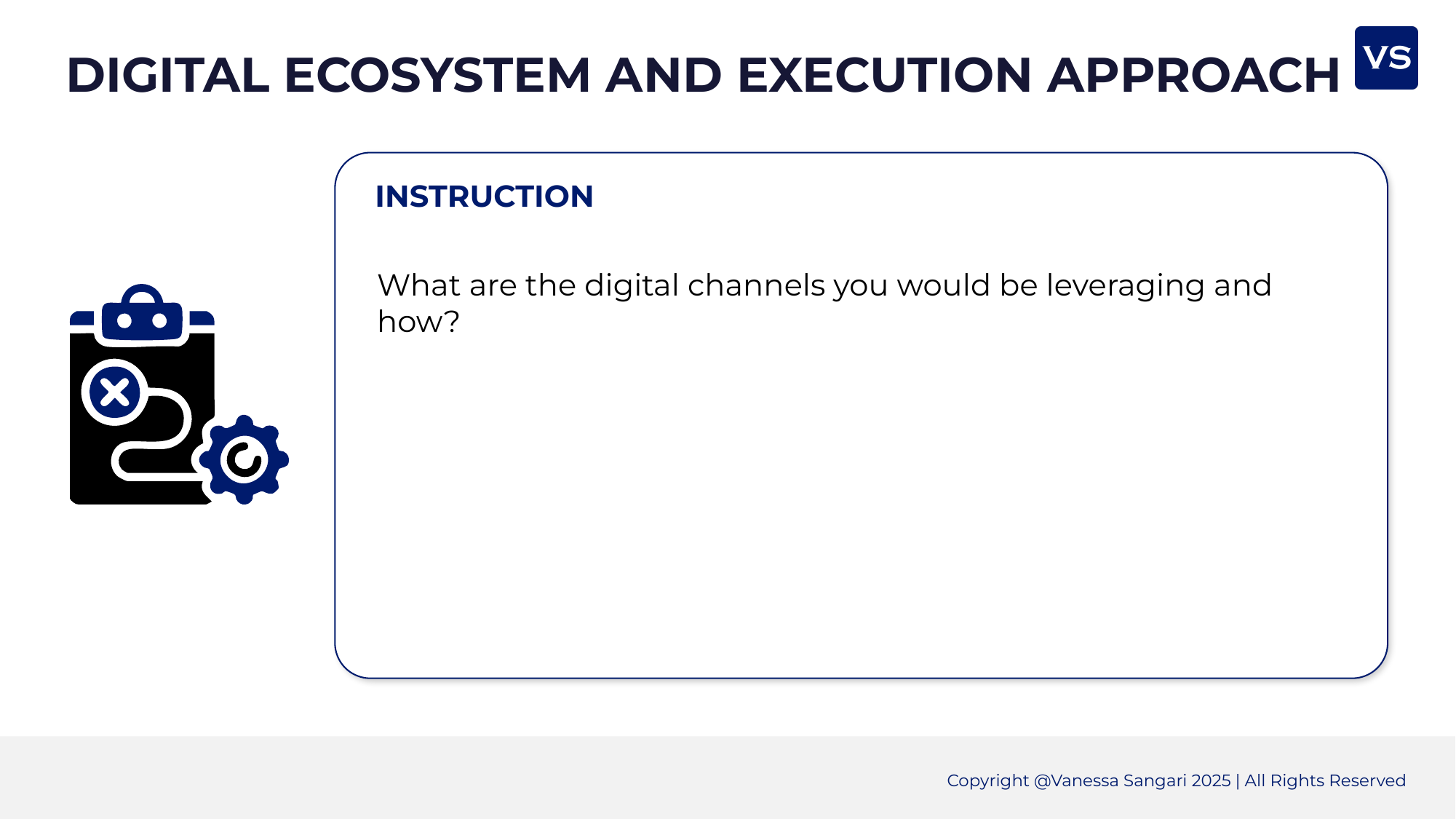

DIGITAL ECOSYSTEM AND EXECUTION APPROACH

INSTRUCTION
What are the digital channels you would be leveraging and how?